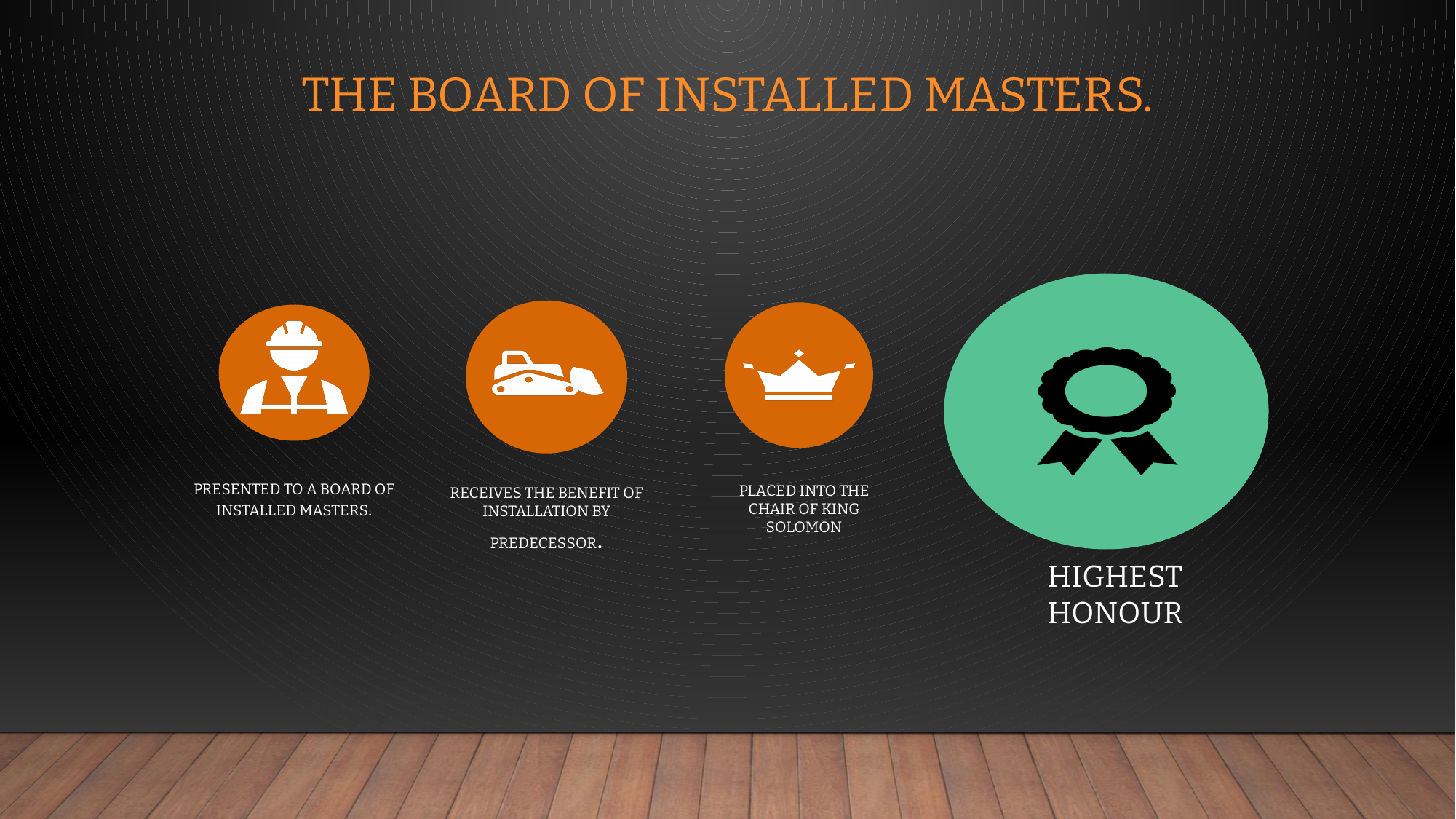

# The Board of Installed Masters.
presented to a Board of Installed Masters.
Receives the benefit of Installation by predecessor.

HIGHEST HONOUR
PLACED INTO THE CHAIR OF KING SOLOMON